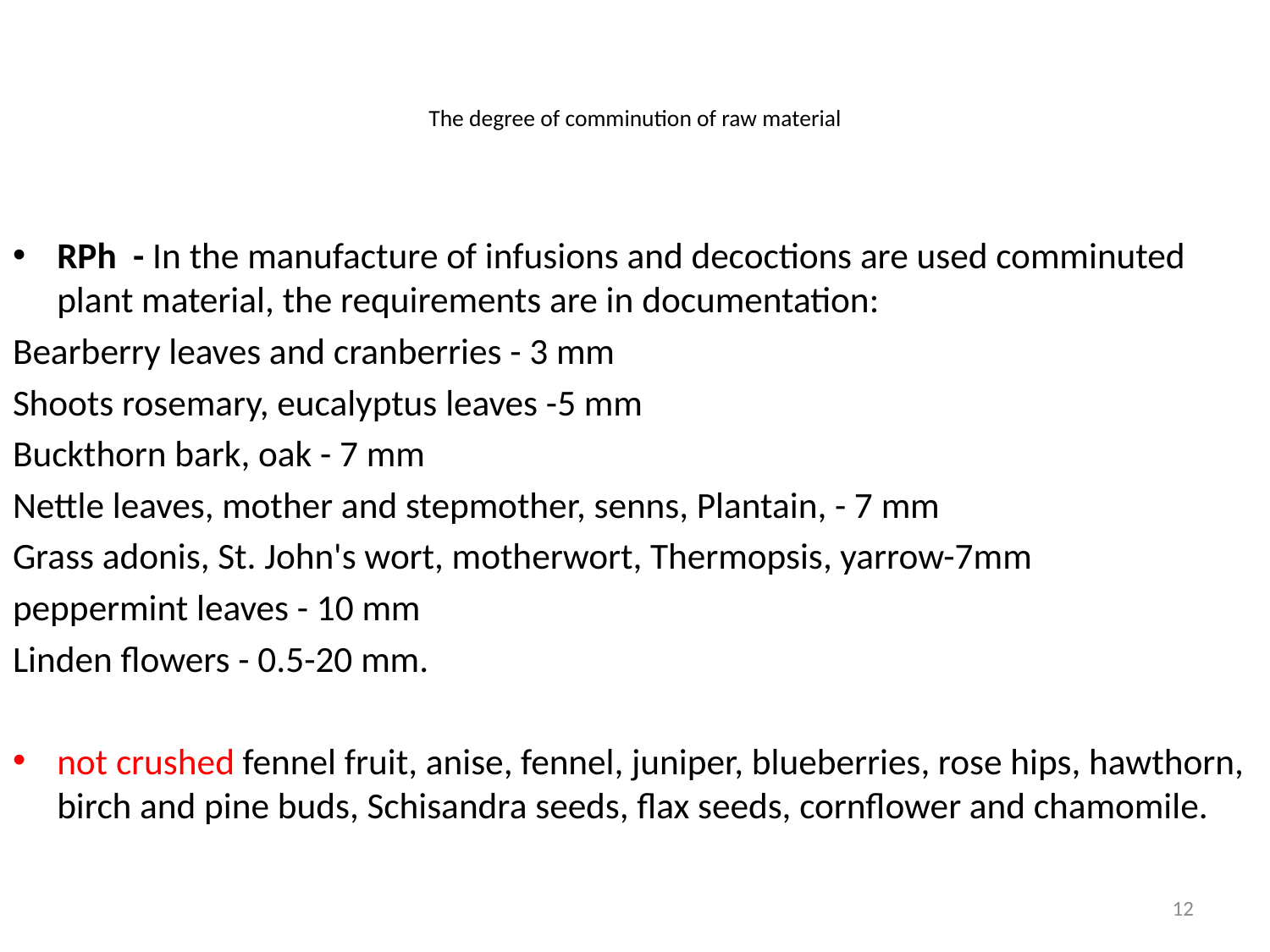

# The degree of comminution of raw material
RPh  - In the manufacture of infusions and decoctions are used comminuted plant material, the requirements are in documentation:
Bearberry leaves and cranberries - 3 mm
Shoots rosemary, eucalyptus leaves -5 mm
Buckthorn bark, oak - 7 mm
Nettle leaves, mother and stepmother, senns, Plantain, - 7 mm
Grass adonis, St. John's wort, motherwort, Thermopsis, yarrow-7mm
peppermint leaves - 10 mm
Linden flowers - 0.5-20 mm.

not crushed fennel fruit, anise, fennel, juniper, blueberries, rose hips, hawthorn, birch and pine buds, Schisandra seeds, flax seeds, cornflower and chamomile.

12